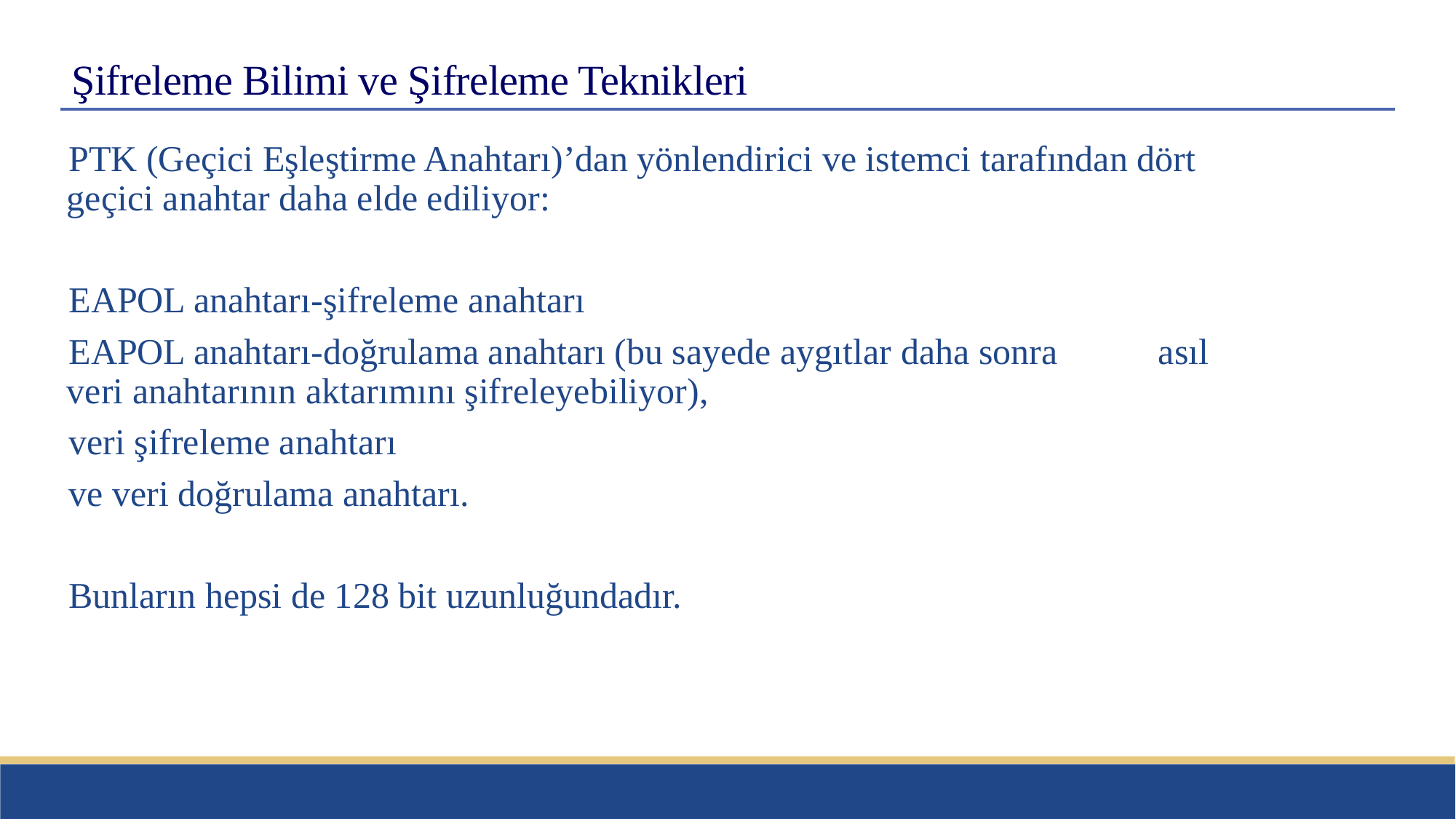

# Şifreleme Bilimi ve Şifreleme Teknikleri

PTK (Geçici Eşleştirme Anahtarı)’dan yönlendirici ve istemci tarafından dört geçici anahtar daha elde ediliyor:

EAPOL anahtarı-şifreleme anahtarı
EAPOL anahtarı-doğrulama anahtarı (bu sayede aygıtlar daha sonra 	asıl veri anahtarının aktarımını şifreleyebiliyor),
veri şifreleme anahtarı
ve veri doğrulama anahtarı.

Bunların hepsi de 128 bit uzunluğundadır.